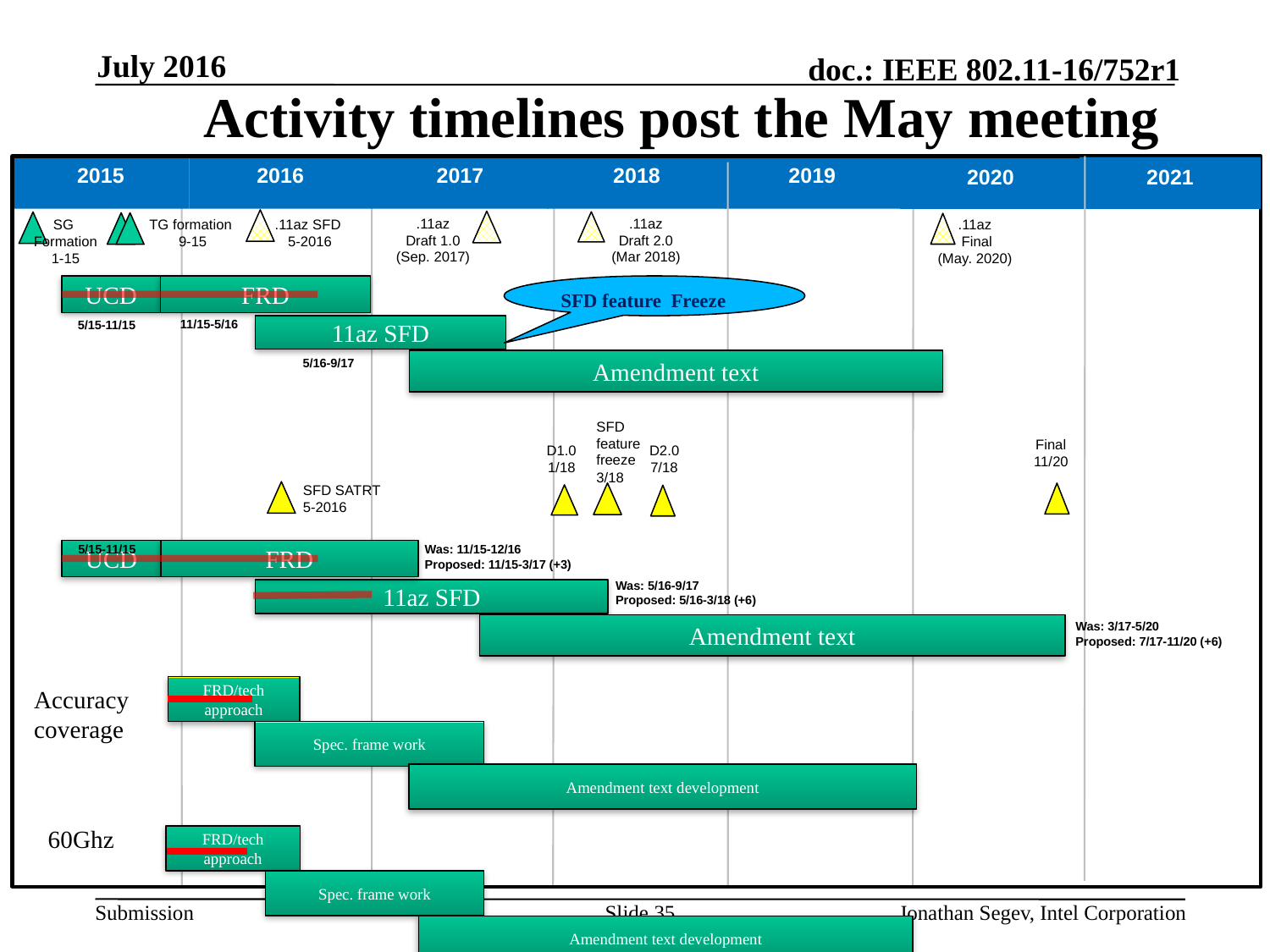

July 2016
Activity timelines post the May meeting
2015

2016
2017
2018
2019

2020
2021

.11az
Draft 2.0
(Mar 2018)
.11az
Draft 1.0
(Sep. 2017)

SG
Formation
1-15
TG formation
9-15
.11az
 Final
(May. 2020)
.11az SFD
5-2016

UCD
SFD feature  Freeze
FRD
11/15-5/16
5/15-11/15
11az SFD
5/16-9/17
Amendment text
SFD
feature freeze
3/18
Final
11/20
D1.0
1/18
D2.0
7/18
SFD SATRT
5-2016

Was: 11/15-12/16
Proposed: 11/15-3/17 (+3)
5/15-11/15
UCD
FRD
Was: 5/16-9/17
Proposed: 5/16-3/18 (+6)
11az SFD
Was: 3/17-5/20
Proposed: 7/17-11/20 (+6)
Amendment text
FRD/tech
approach
Accuracy
coverage
Spec. frame work
Amendment text development
60Ghz
FRD/tech
approach
Spec. frame work
Amendment text development
Scalability
FRD/tech
approach
Spec. frame work
Amendment text development
Slide 35
Jonathan Segev, Intel Corporation